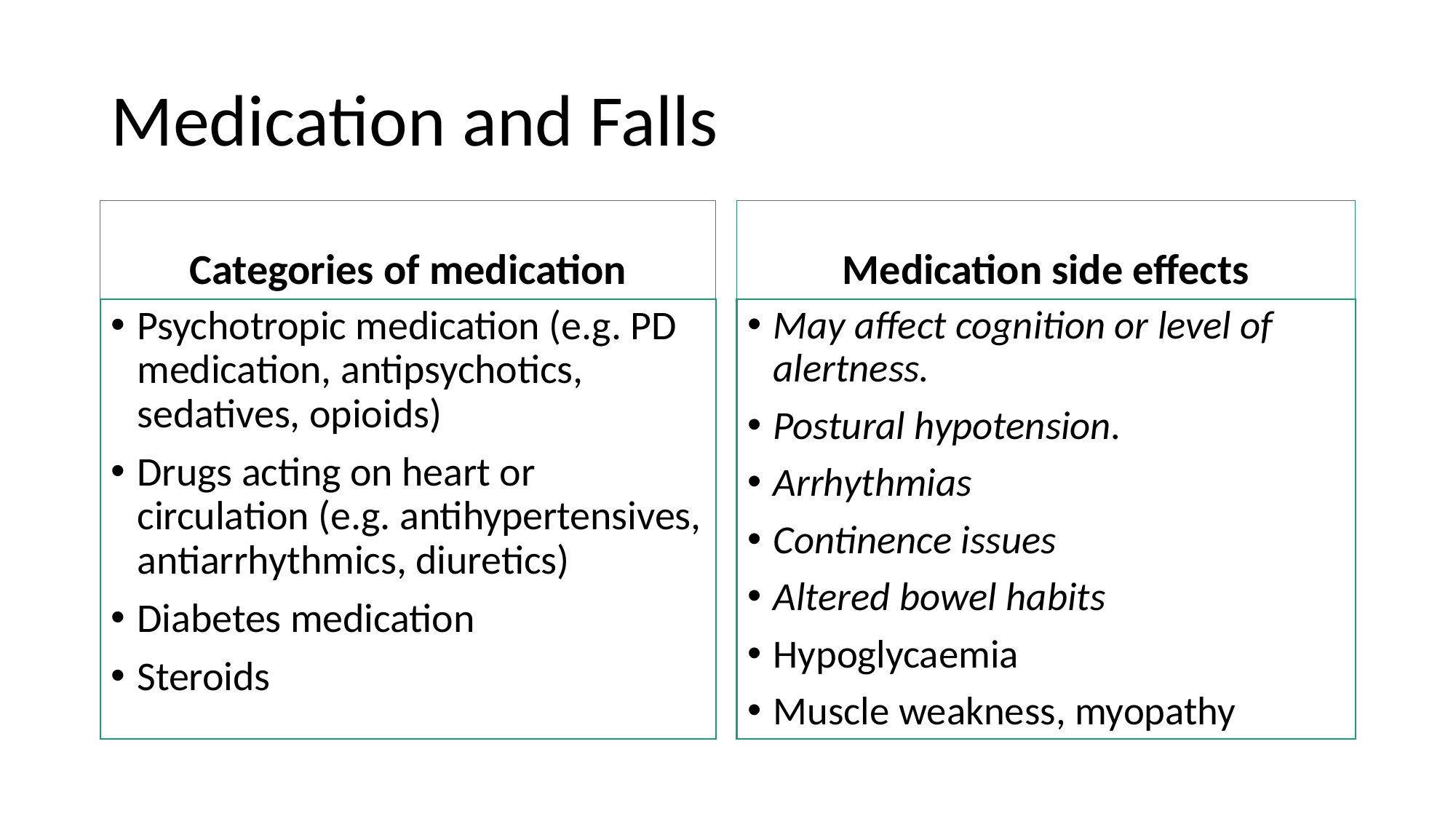

# Medication and Falls
Categories of medication
Medication side effects
Psychotropic medication (e.g. PD medication, antipsychotics, sedatives, opioids)
Drugs acting on heart or circulation (e.g. antihypertensives, antiarrhythmics, diuretics)
Diabetes medication
Steroids

May affect cognition or level of alertness.
Postural hypotension.
Arrhythmias
Continence issues
Altered bowel habits
Hypoglycaemia
Muscle weakness, myopathy